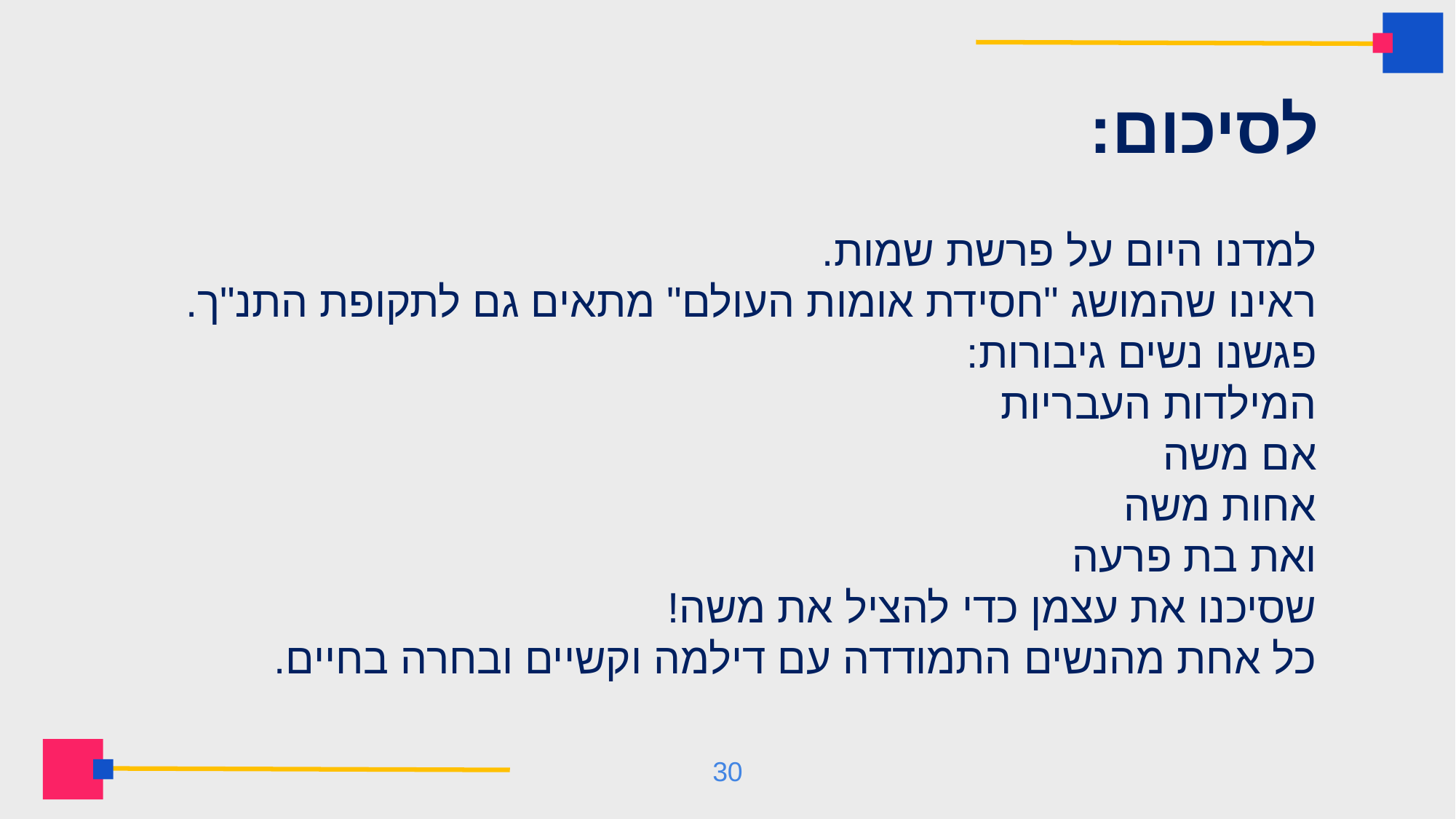

# לסיכום:
למדנו היום על פרשת שמות.
ראינו שהמושג "חסידת אומות העולם" מתאים גם לתקופת התנ"ך.
פגשנו נשים גיבורות:
המילדות העבריות
אם משה
אחות משה
ואת בת פרעה
שסיכנו את עצמן כדי להציל את משה!
כל אחת מהנשים התמודדה עם דילמה וקשיים ובחרה בחיים.